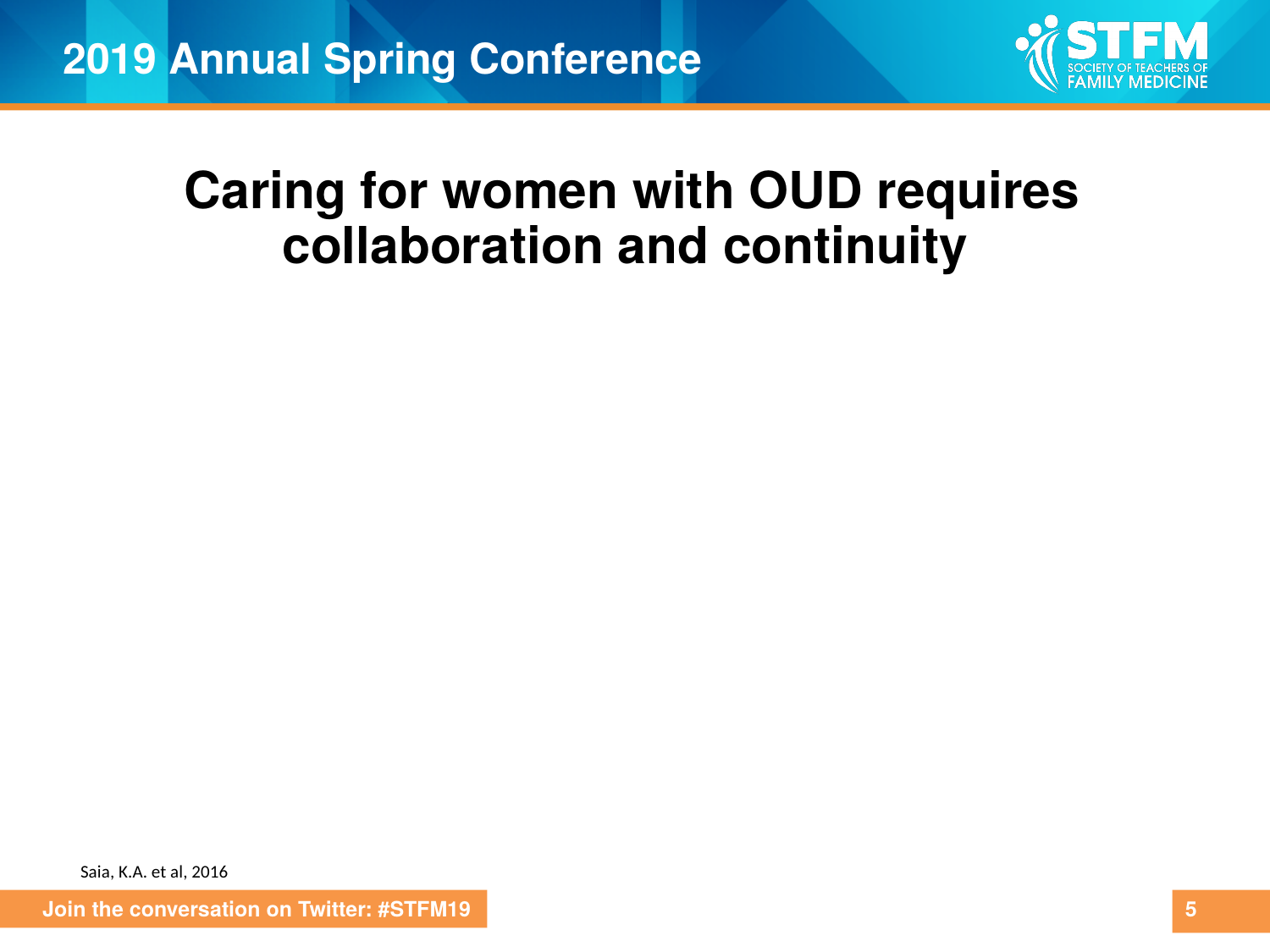

# Caring for women with OUD requires collaboration and continuity
Saia, K.A. et al, 2016